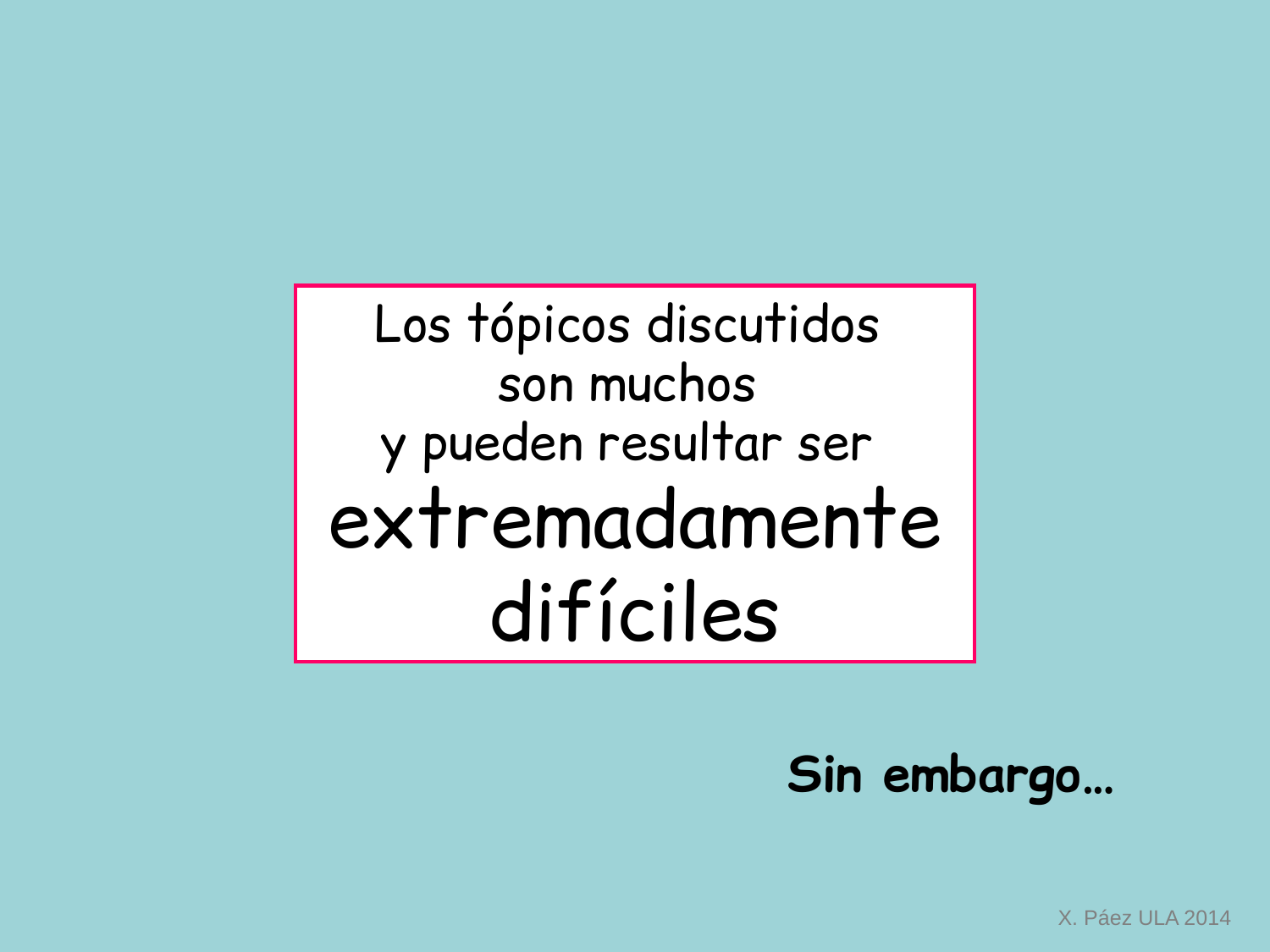

Los tópicos discutidos
son muchos
y pueden resultar ser
extremadamente difíciles
Sin embargo…
X. Páez ULA 2014